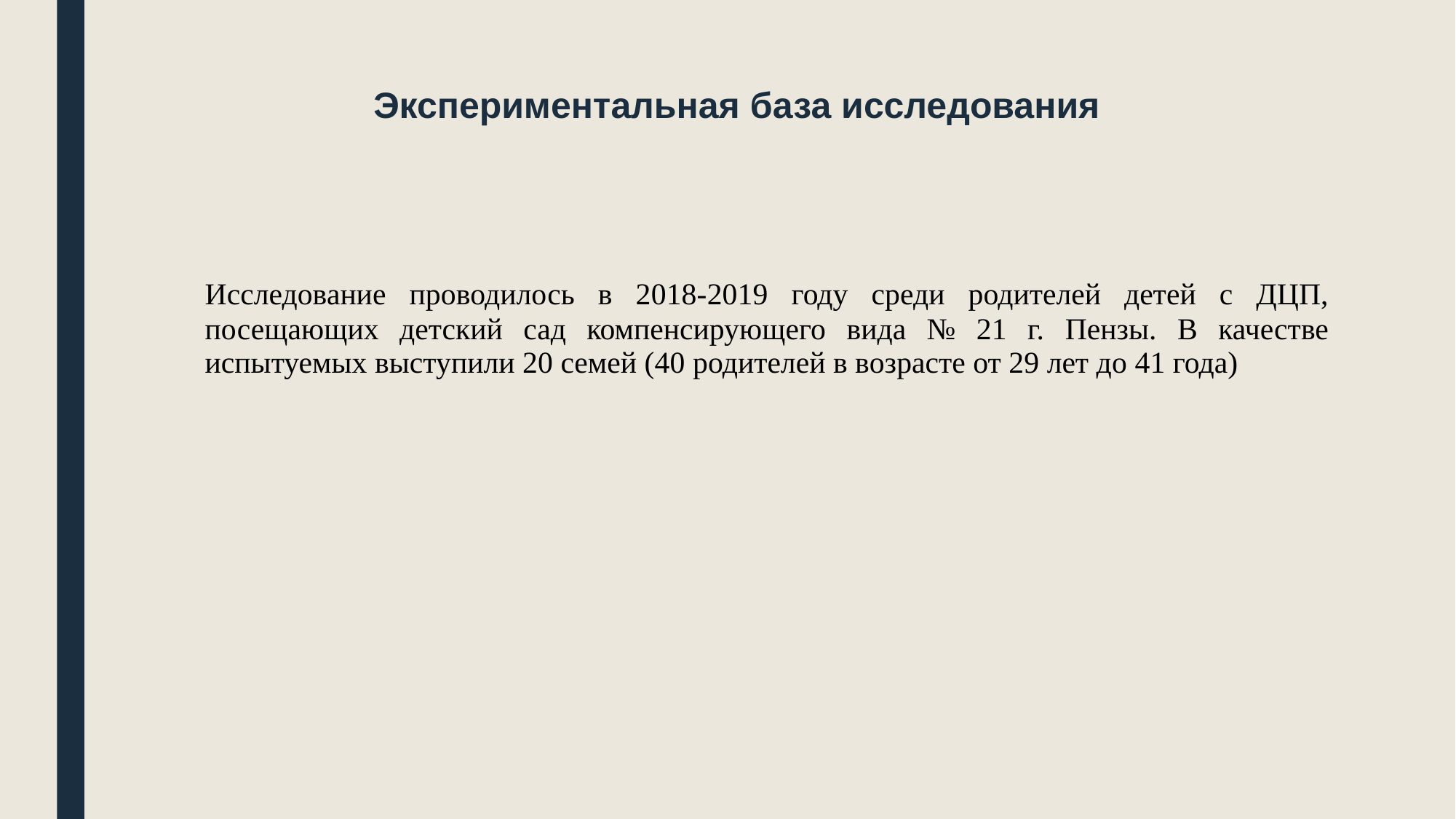

# Экспериментальная база исследования
Исследование проводилось в 2018-2019 году среди родителей детей с ДЦП, посещающих детский сад компенсирующего вида № 21 г. Пензы. В качестве испытуемых выступили 20 семей (40 родителей в возрасте от 29 лет до 41 года)